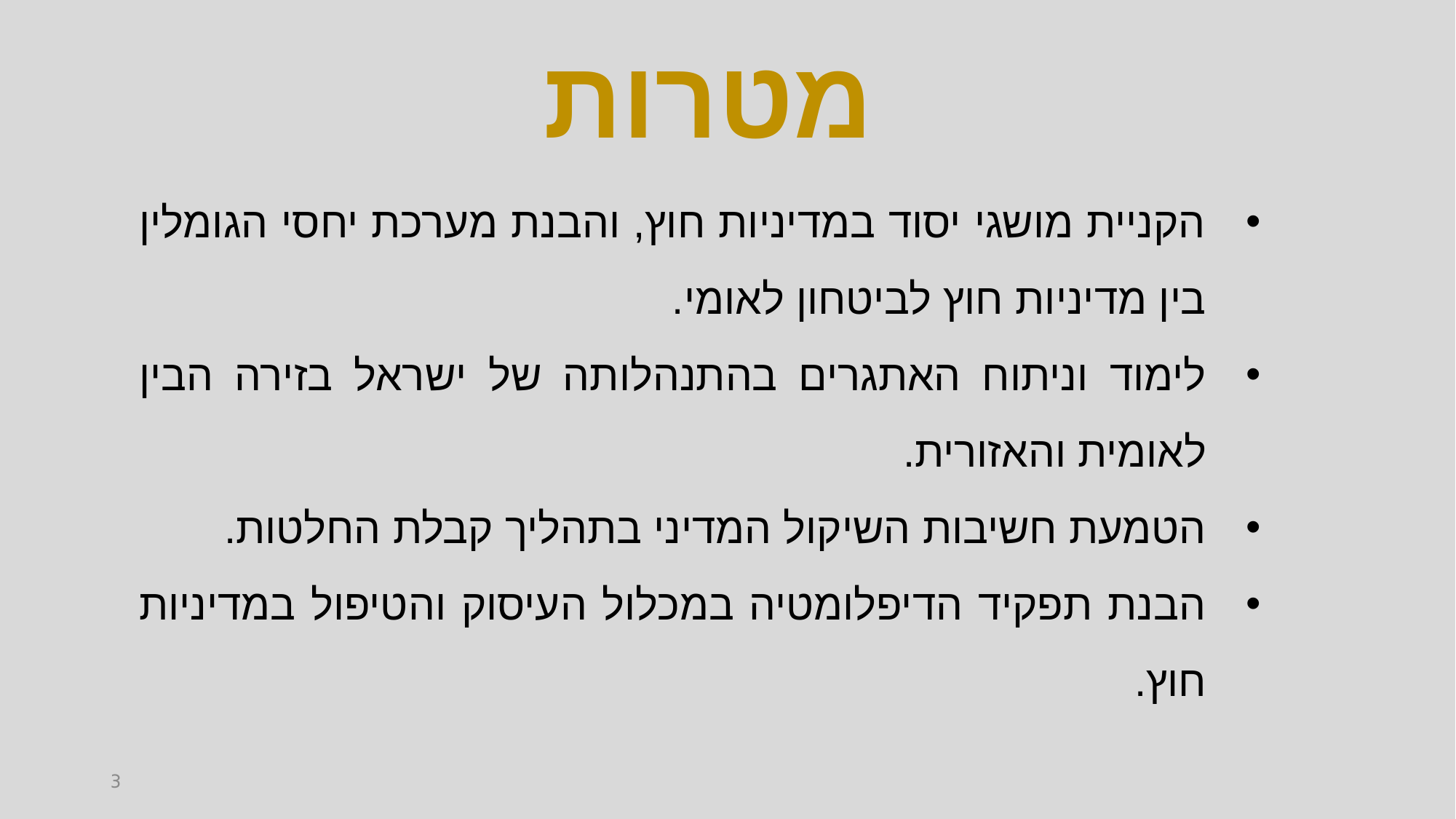

מטרות

הקניית מושגי יסוד במדיניות חוץ, והבנת מערכת יחסי הגומלין בין מדיניות חוץ לביטחון לאומי.
לימוד וניתוח האתגרים בהתנהלותה של ישראל בזירה הבין לאומית והאזורית.
הטמעת חשיבות השיקול המדיני בתהליך קבלת החלטות.
הבנת תפקיד הדיפלומטיה במכלול העיסוק והטיפול במדיניות חוץ.

3